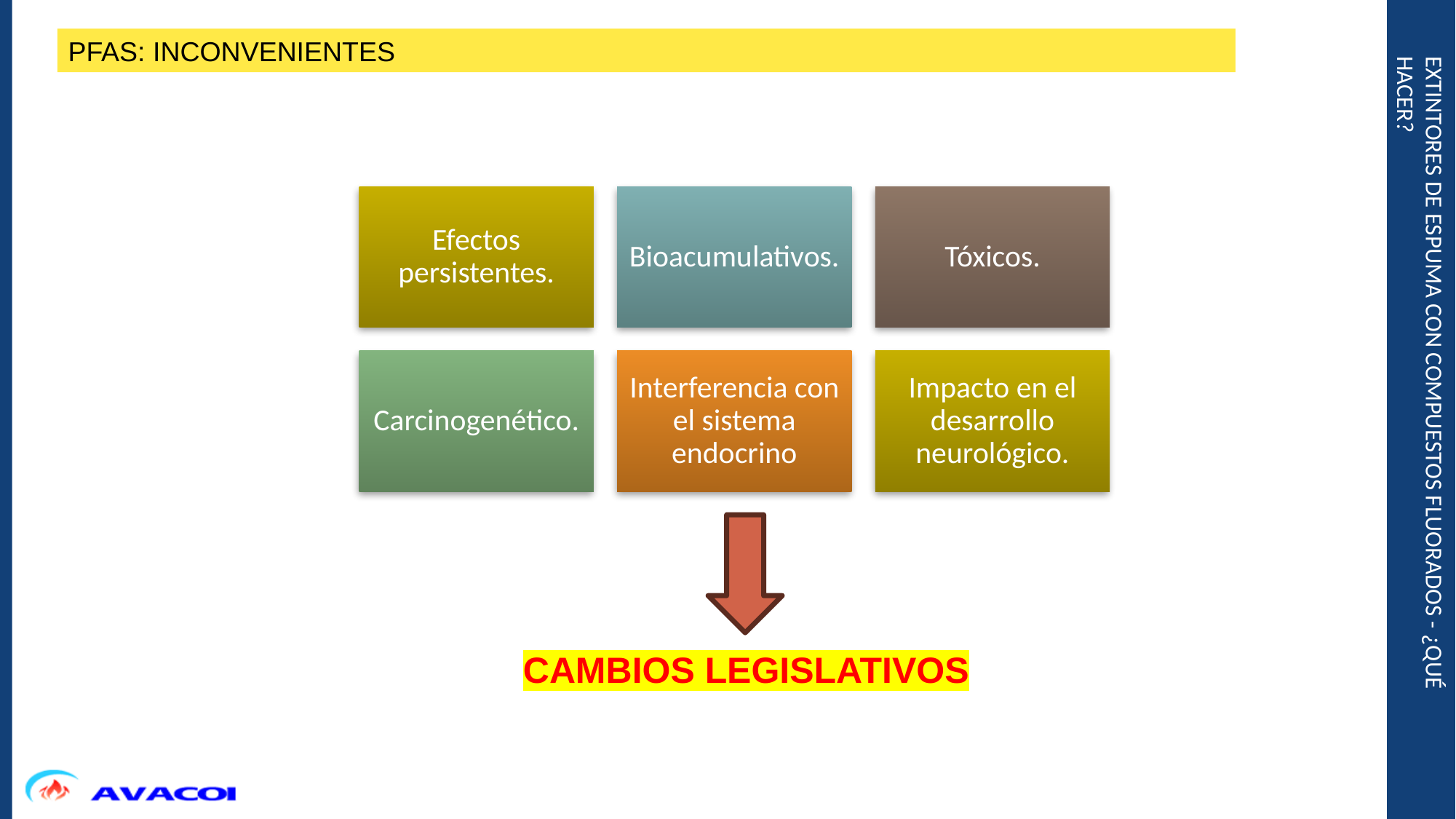

PFAS: INCONVENIENTES
Extintores de espuma con compuestos fluorados - ¿Qué hacer?
# Inconvenientes de los PFAS
Efectos persistentes.
Bioacumulativos.
Tóxicos.
Carcinogenético.
Interferencia con el sistema endocrino
Impacto en el desarrollo neurológico.

CAMBIOS LEGISLATIVOS